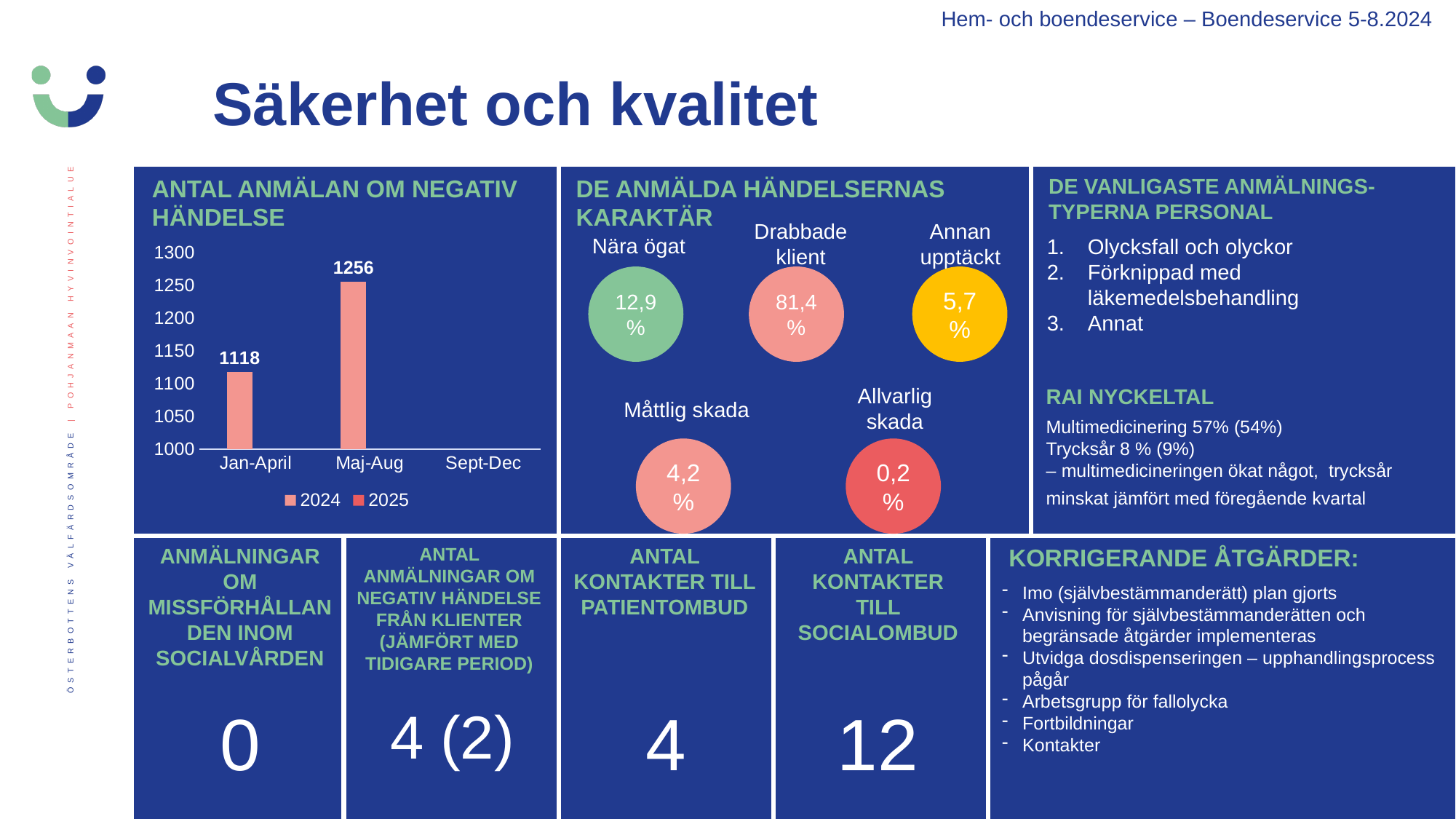

Hem- och boendeservice – Boendeservice 5-8.2024
Säkerhet och kvalitet
ANTAL ANMÄLAN OM NEGATIV HÄNDELSE
DE ANMÄLDA HÄNDELSERNAS KARAKTÄR
DE VANLIGASTE ANMÄLNINGS-TYPERNA PERSONAL
Drabbade klient
Annan upptäckt
Nära ögat
Olycksfall och olyckor
Förknippad med läkemedelsbehandling
Annat

### Chart

| Category | 2024 | 2025 |
|---|---|---|
| Jan-April | 1118.0 | None |
| Maj-Aug | 1256.0 | None |
| Sept-Dec | None | None |
12,9 %
81,4 %
5,7%
Allvarlig skada
RAI NYCKELTAL
Måttlig skada
Multimedicinering 57% (54%)
Trycksår 8 % (9%)
– multimedicineringen ökat något,  trycksår minskat jämfört med föregående kvartal
4,2%
0,2 %
ANMÄLNINGAR OM MISSFÖRHÅLLANDEN INOM SOCIALVÅRDEN
ANTAL ANMÄLNINGAR OM NEGATIV HÄNDELSE FRÅN KLIENTER (JÄMFÖRT MED TIDIGARE PERIOD)
ANTAL KONTAKTER TILL PATIENTOMBUD
ANTAL KONTAKTER TILL SOCIALOMBUD
 KORRIGERANDE ÅTGÄRDER:
Imo (självbestämmanderätt) plan gjorts
Anvisning för självbestämmanderätten och begränsade åtgärder implementeras
Utvidga dosdispenseringen – upphandlingsprocess pågår
Arbetsgrupp för fallolycka
Fortbildningar
Kontakter
0
4 (2)
4
12